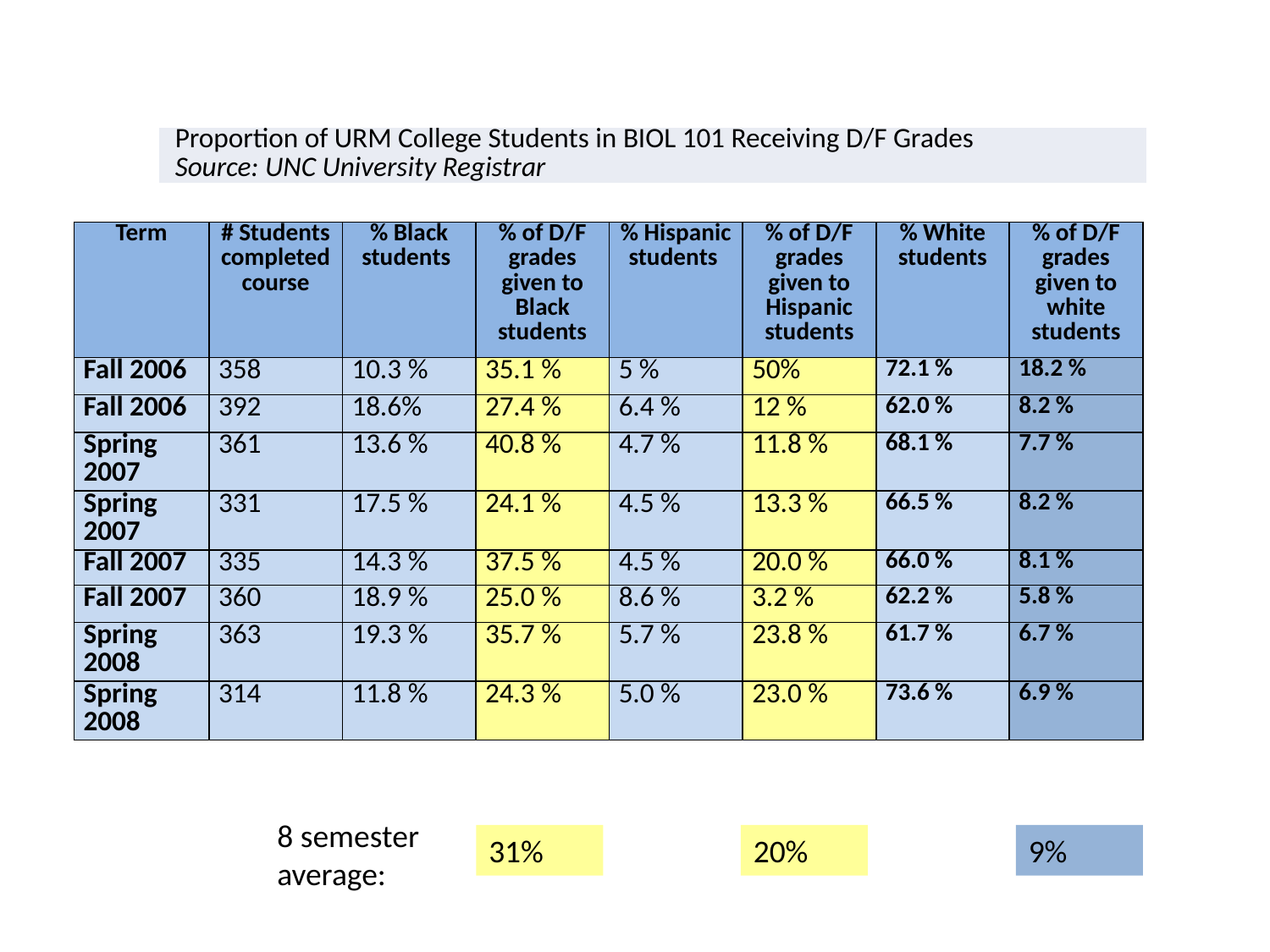

| Proportion of URM College Students in BIOL 101 Receiving D/F Grades Source: UNC University Registrar |
| --- |
| Term | # Students completed course | % Black students | % of D/F grades given to Black students | % Hispanic students | % of D/F grades given to Hispanic students | % White students | % of D/F grades given to white students |
| --- | --- | --- | --- | --- | --- | --- | --- |
| Fall 2006 | 358 | 10.3 % | 35.1 % | 5 % | 50% | 72.1 % | 18.2 % |
| Fall 2006 | 392 | 18.6% | 27.4 % | 6.4 % | 12 % | 62.0 % | 8.2 % |
| Spring 2007 | 361 | 13.6 % | 40.8 % | 4.7 % | 11.8 % | 68.1 % | 7.7 % |
| Spring 2007 | 331 | 17.5 % | 24.1 % | 4.5 % | 13.3 % | 66.5 % | 8.2 % |
| Fall 2007 | 335 | 14.3 % | 37.5 % | 4.5 % | 20.0 % | 66.0 % | 8.1 % |
| Fall 2007 | 360 | 18.9 % | 25.0 % | 8.6 % | 3.2 % | 62.2 % | 5.8 % |
| Spring 2008 | 363 | 19.3 % | 35.7 % | 5.7 % | 23.8 % | 61.7 % | 6.7 % |
| Spring 2008 | 314 | 11.8 % | 24.3 % | 5.0 % | 23.0 % | 73.6 % | 6.9 % |
8 semester average:
31%
20%
9%